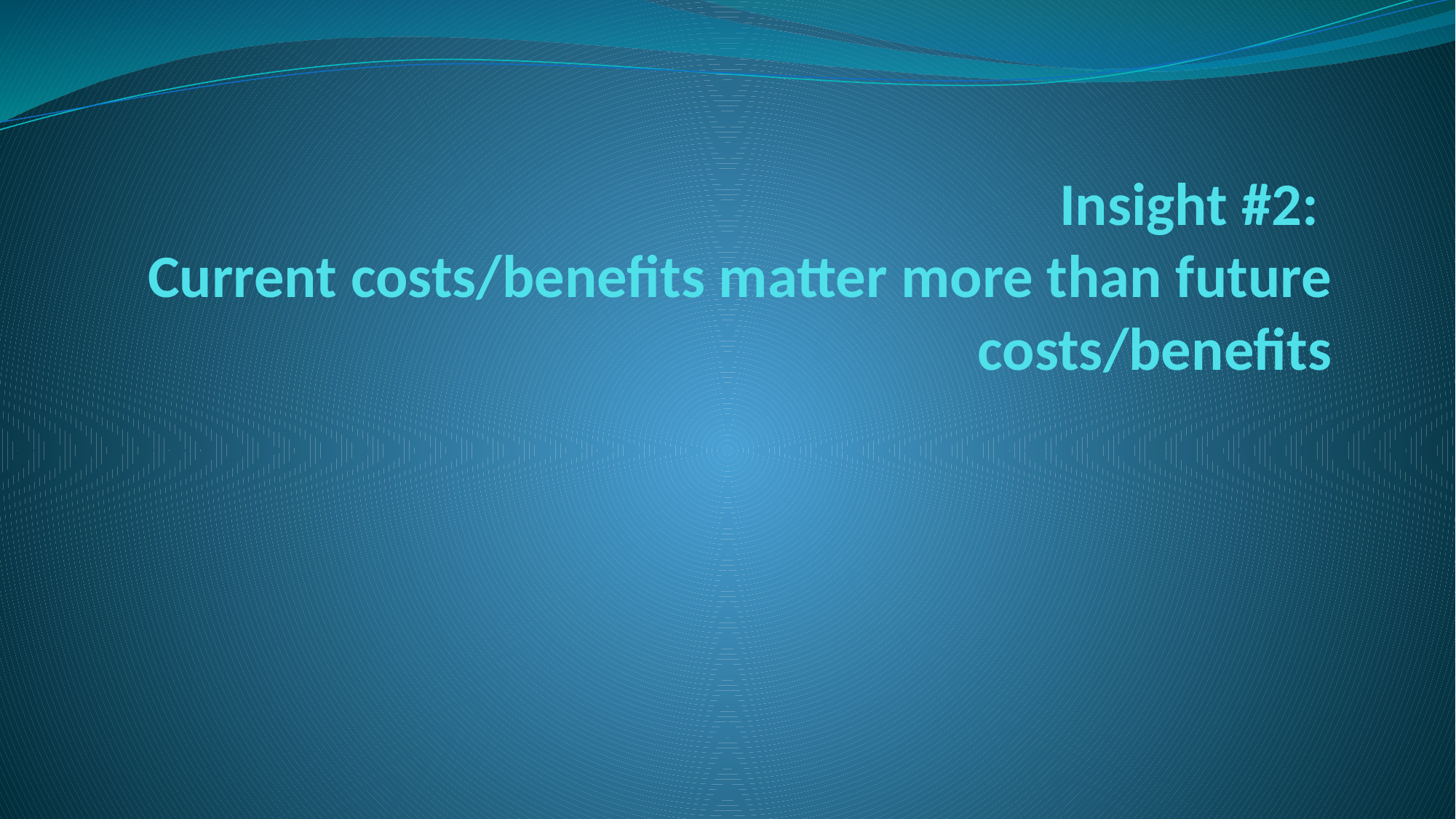

# Insight #2: Current costs/benefits matter more than future costs/benefits